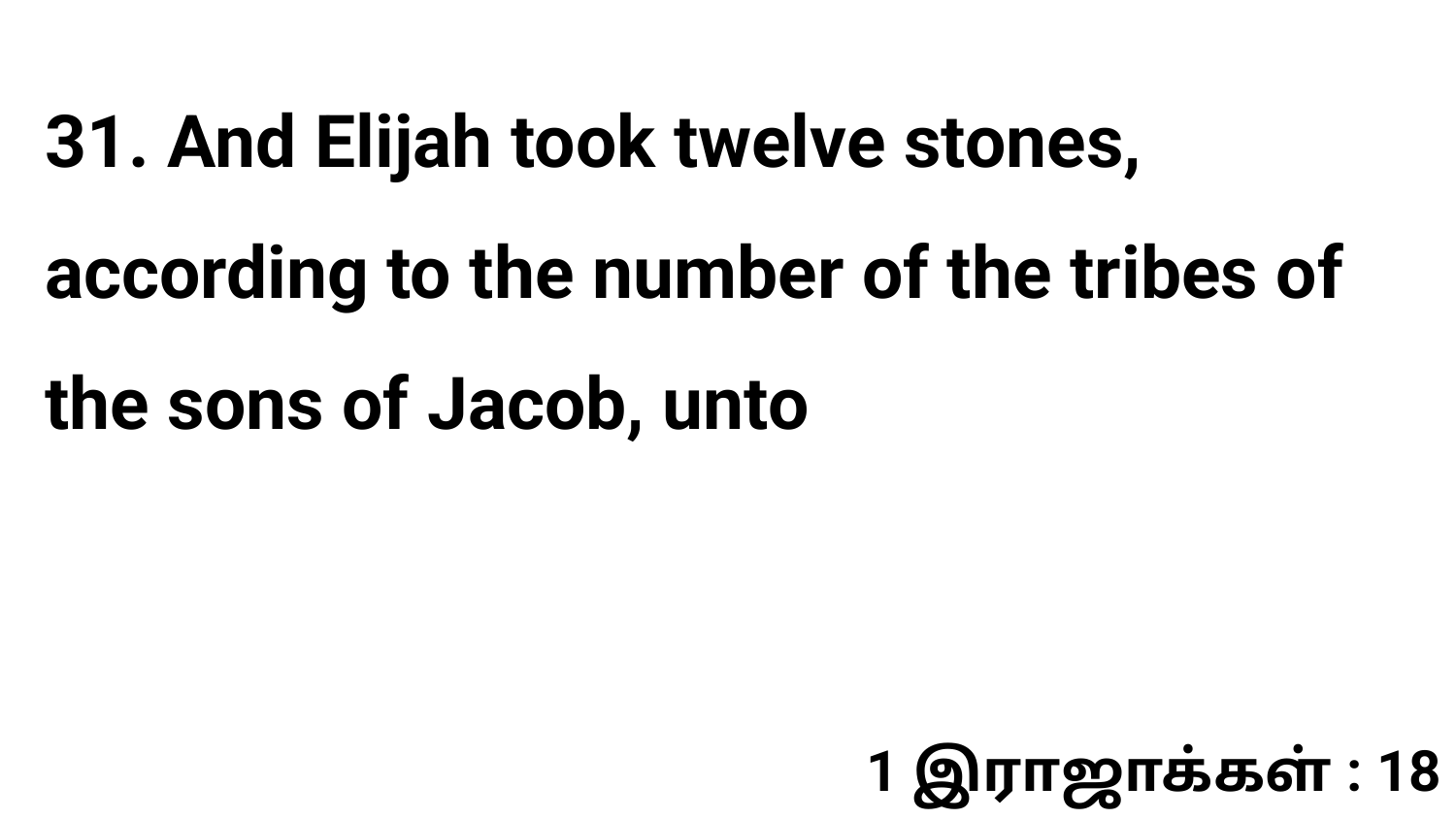

31. And Elijah took twelve stones, according to the number of the tribes of the sons of Jacob, unto
1 இராஜாக்கள் : 18